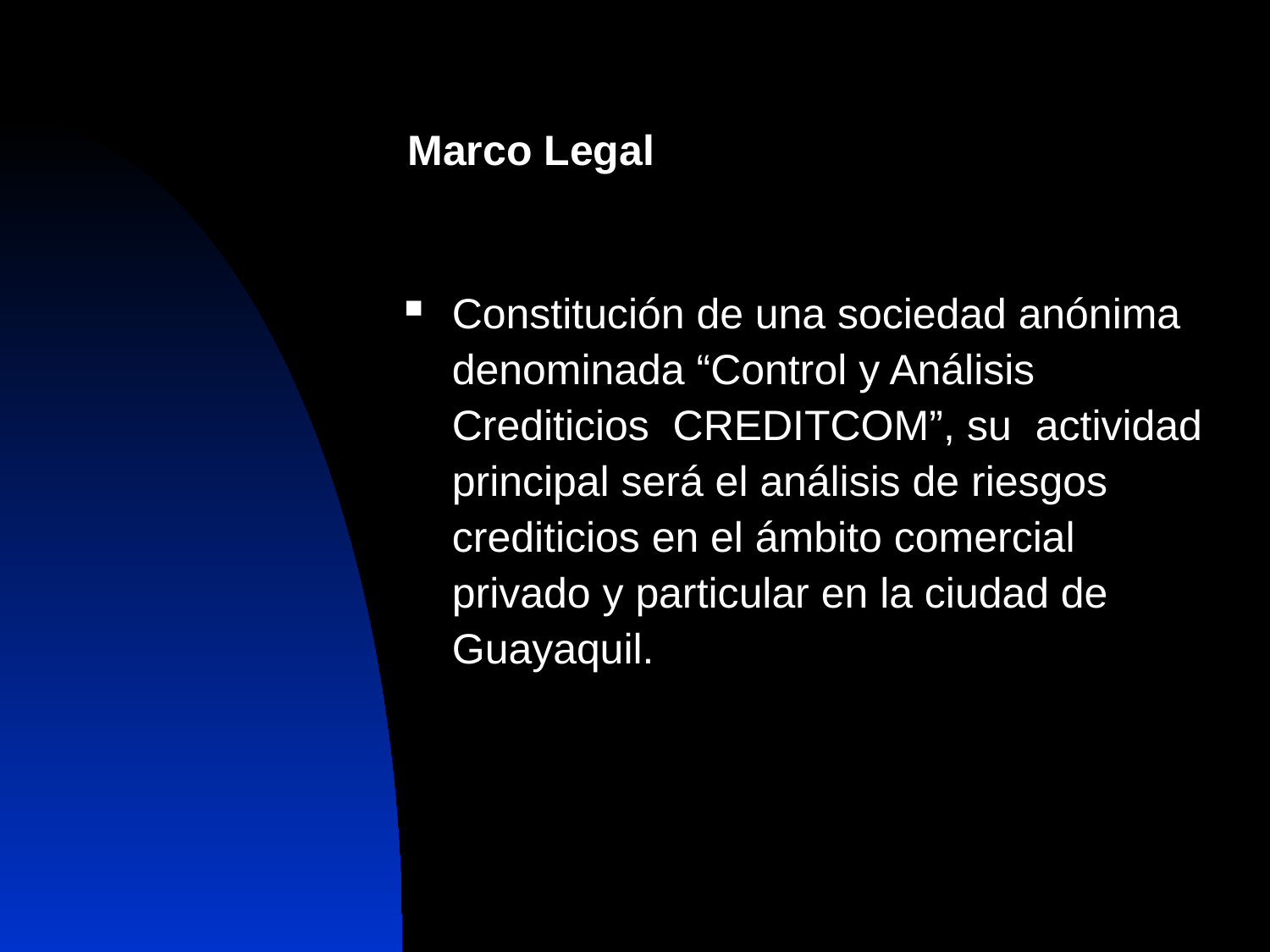

# Marco Legal
Constitución de una sociedad anónima denominada “Control y Análisis Crediticios  CREDITCOM”, su  actividad principal será el análisis de riesgos crediticios en el ámbito comercial privado y particular en la ciudad de Guayaquil.